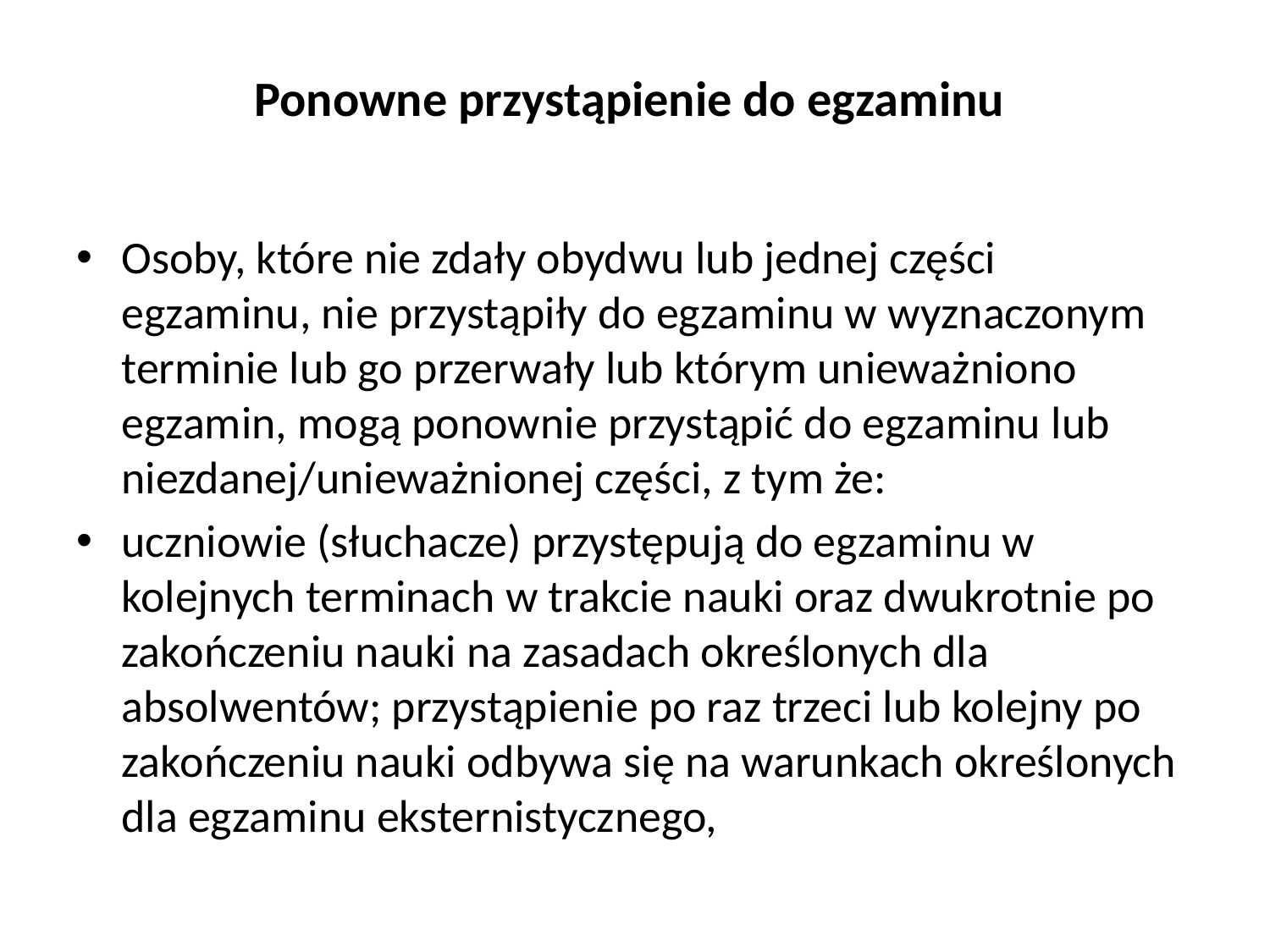

# Ponowne przystąpienie do egzaminu
Osoby, które nie zdały obydwu lub jednej części egzaminu, nie przystąpiły do egzaminu w wyznaczonym terminie lub go przerwały lub którym unieważniono egzamin, mogą ponownie przystąpić do egzaminu lub niezdanej/unieważnionej części, z tym że:
uczniowie (słuchacze) przystępują do egzaminu w kolejnych terminach w trakcie nauki oraz dwukrotnie po zakończeniu nauki na zasadach określonych dla absolwentów; przystąpienie po raz trzeci lub kolejny po zakończeniu nauki odbywa się na warunkach określonych dla egzaminu eksternistycznego,